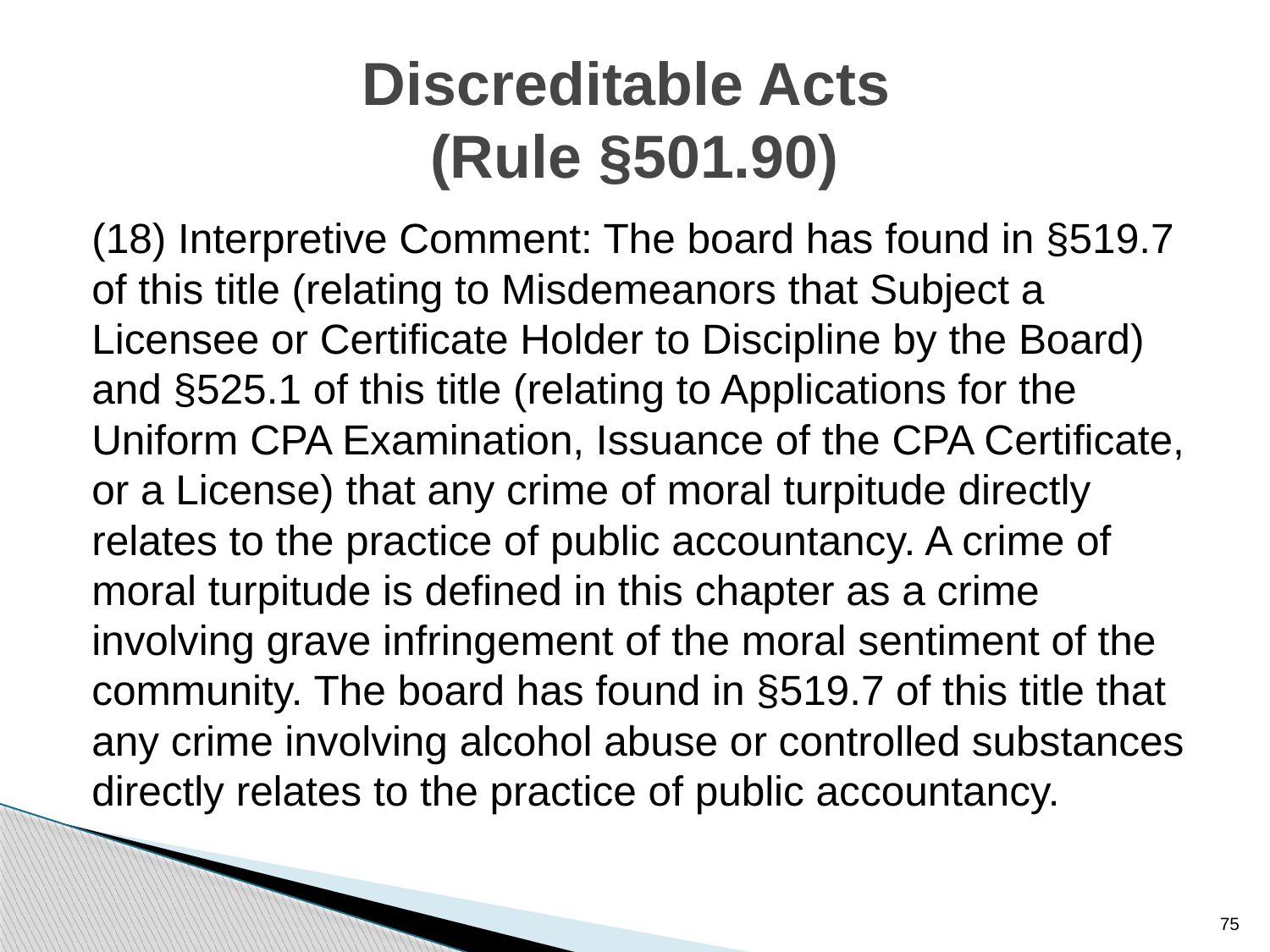

# Discreditable Acts (Rule §501.90)
(18) Interpretive Comment: The board has found in §519.7 of this title (relating to Misdemeanors that Subject a Licensee or Certificate Holder to Discipline by the Board) and §525.1 of this title (relating to Applications for the Uniform CPA Examination, Issuance of the CPA Certificate, or a License) that any crime of moral turpitude directly relates to the practice of public accountancy. A crime of moral turpitude is defined in this chapter as a crime involving grave infringement of the moral sentiment of the community. The board has found in §519.7 of this title that any crime involving alcohol abuse or controlled substances directly relates to the practice of public accountancy.
75